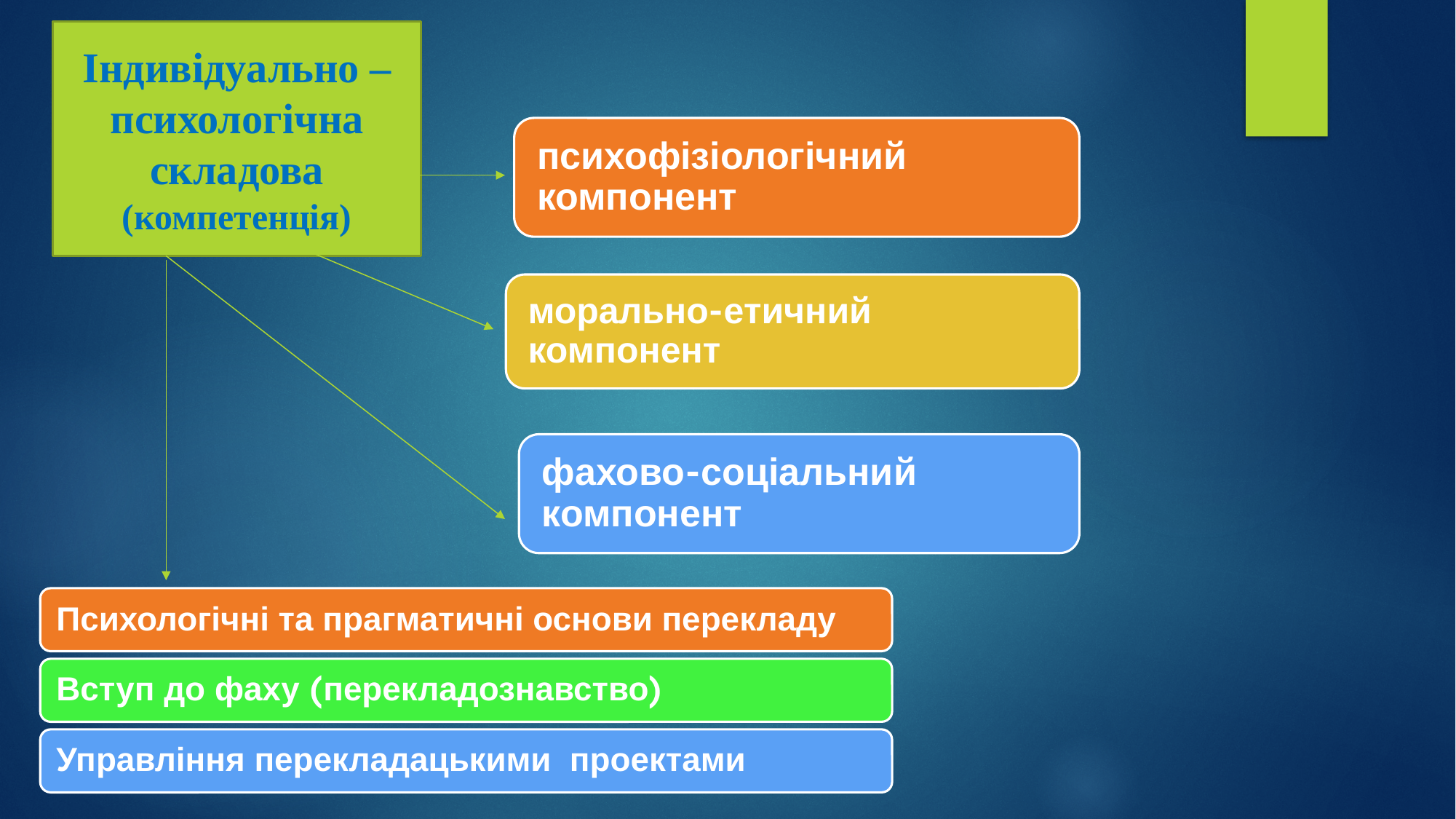

Індивідуально – психологічна складова
(компетенція)
психофізіологічний компонент
морально-етичний компонент
фахово-соціальний компонент
Психологічні та прагматичні основи перекладу
Вступ до фаху (перекладознавство)
Управління перекладацькими  проектами